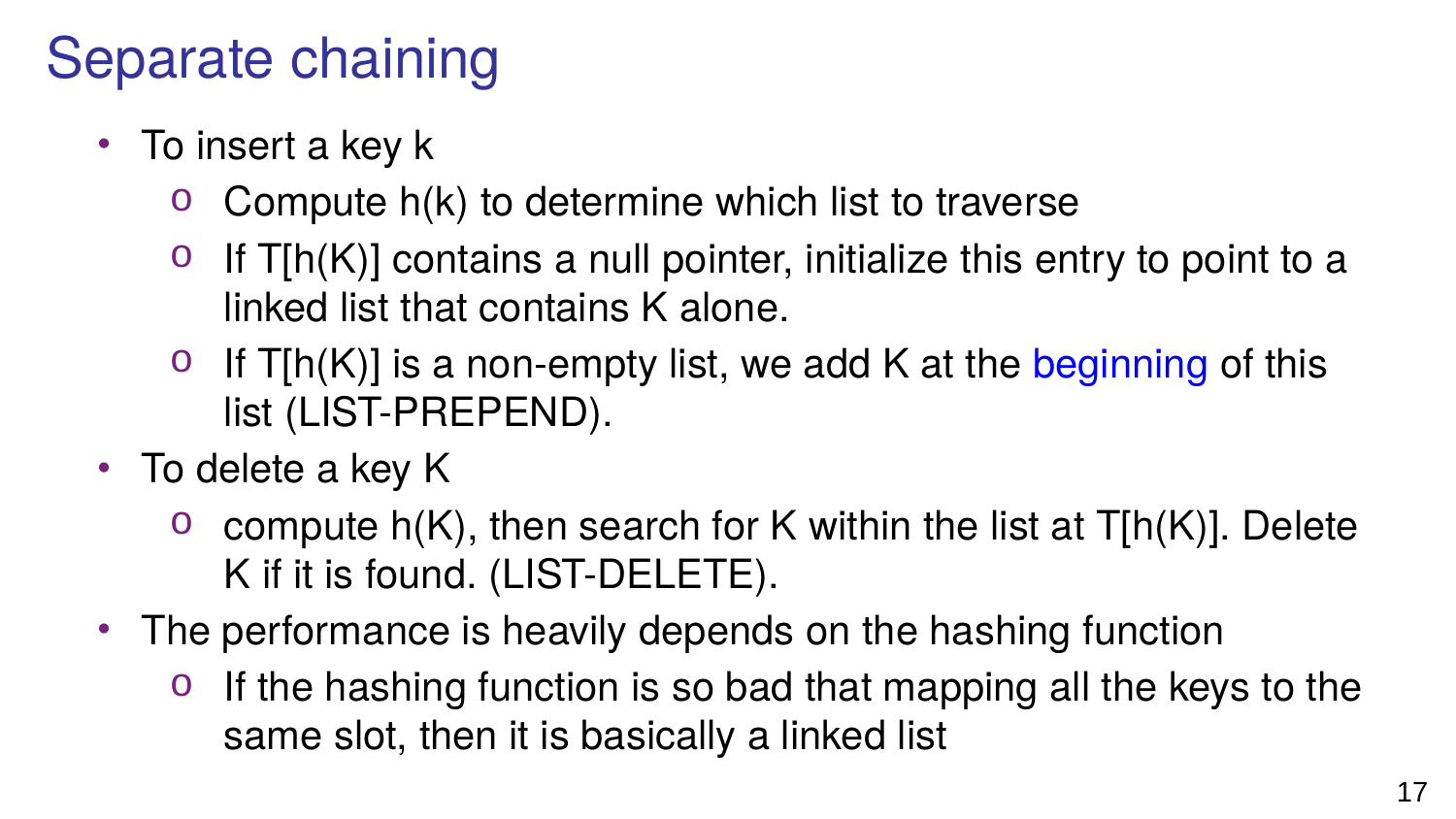

# Separate chaining
To insert a key k
Compute h(k) to determine which list to traverse
If T[h(K)] contains a null pointer, initialize this entry to point to a linked list that contains K alone.
If T[h(K)] is a non-empty list, we add K at the beginning of this list (LIST-PREPEND).
To delete a key K
compute h(K), then search for K within the list at T[h(K)]. Delete K if it is found. (LIST-DELETE).
The performance is heavily depends on the hashing function
If the hashing function is so bad that mapping all the keys to the same slot, then it is basically a linked list